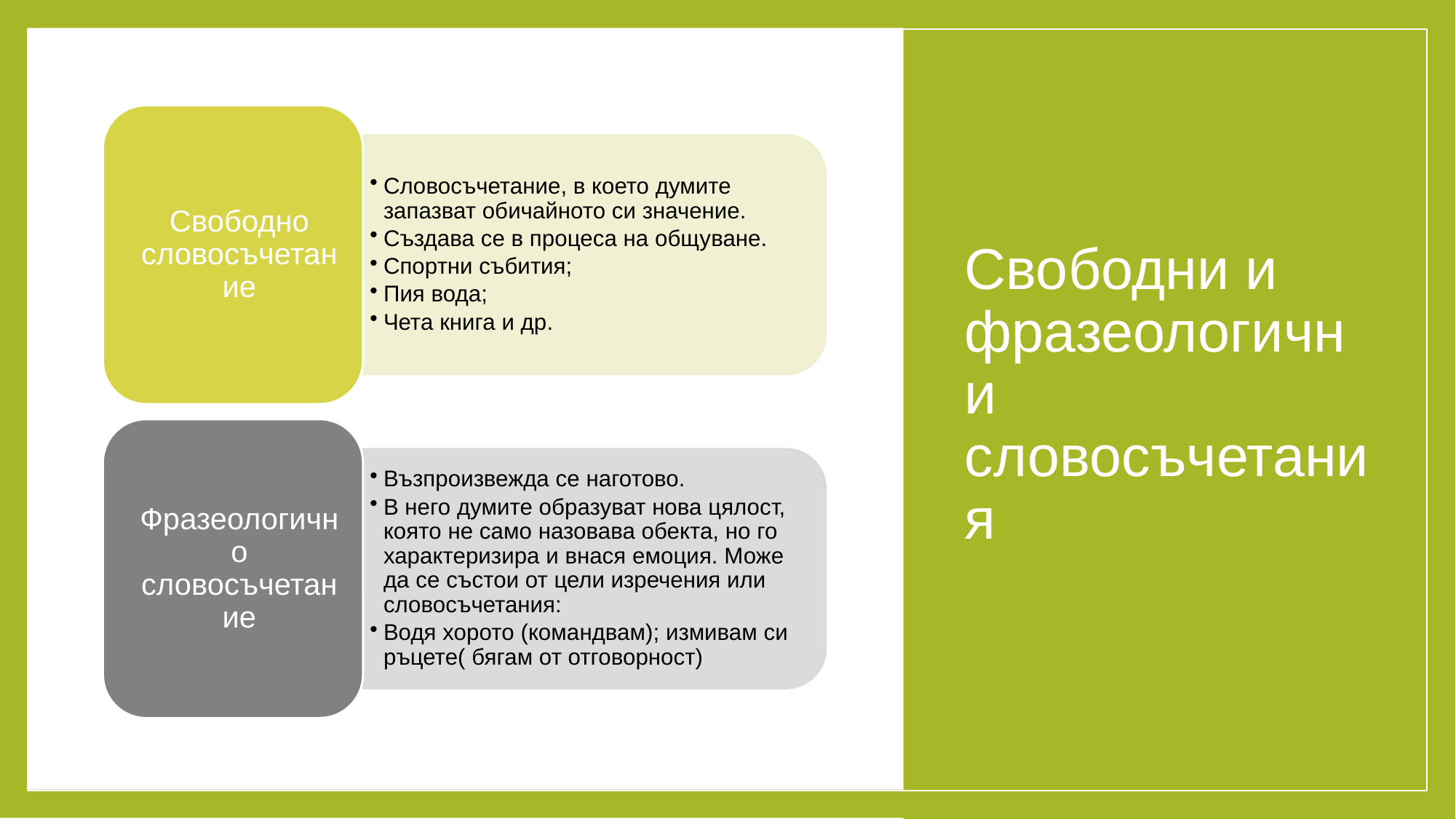

# Свободни и фразеологични словосъчетания
Словосъчетание, в което думите запазват обичайното си значение.
Създава се в процеса на общуване.
Спортни събития;
Пия вода;
Чета книга и др.
Свободно словосъчетание
Възпроизвежда се наготово.
В него думите образуват нова цялост, която не само назовава обекта, но го характеризира и внася емоция. Може да се състои от цели изречения или словосъчетания:
Водя хорото (командвам); измивам си ръцете( бягам от отговорност)
Фразеологично словосъчетание